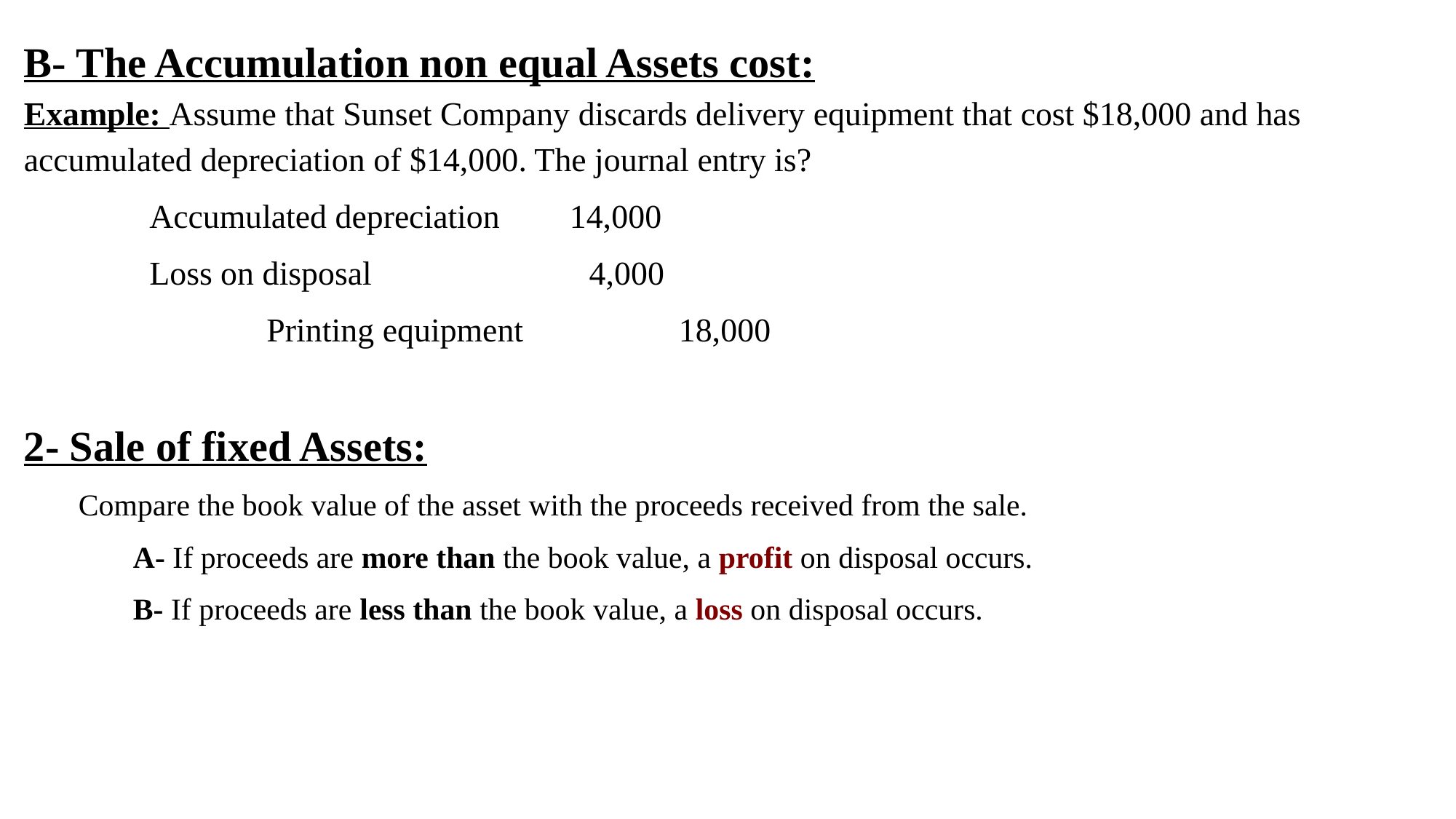

B- The Accumulation non equal Assets cost:
Example: Assume that Sunset Company discards delivery equipment that cost $18,000 and has accumulated depreciation of $14,000. The journal entry is?
               Accumulated depreciation	14,000
               Loss on disposal                          4,000
                             Printing equipment		18,000

2- Sale of fixed Assets:
Compare the book value of the asset with the proceeds received from the sale.
A- If proceeds are more than the book value, a profit on disposal occurs.
B- If proceeds are less than the book value, a loss on disposal occurs.